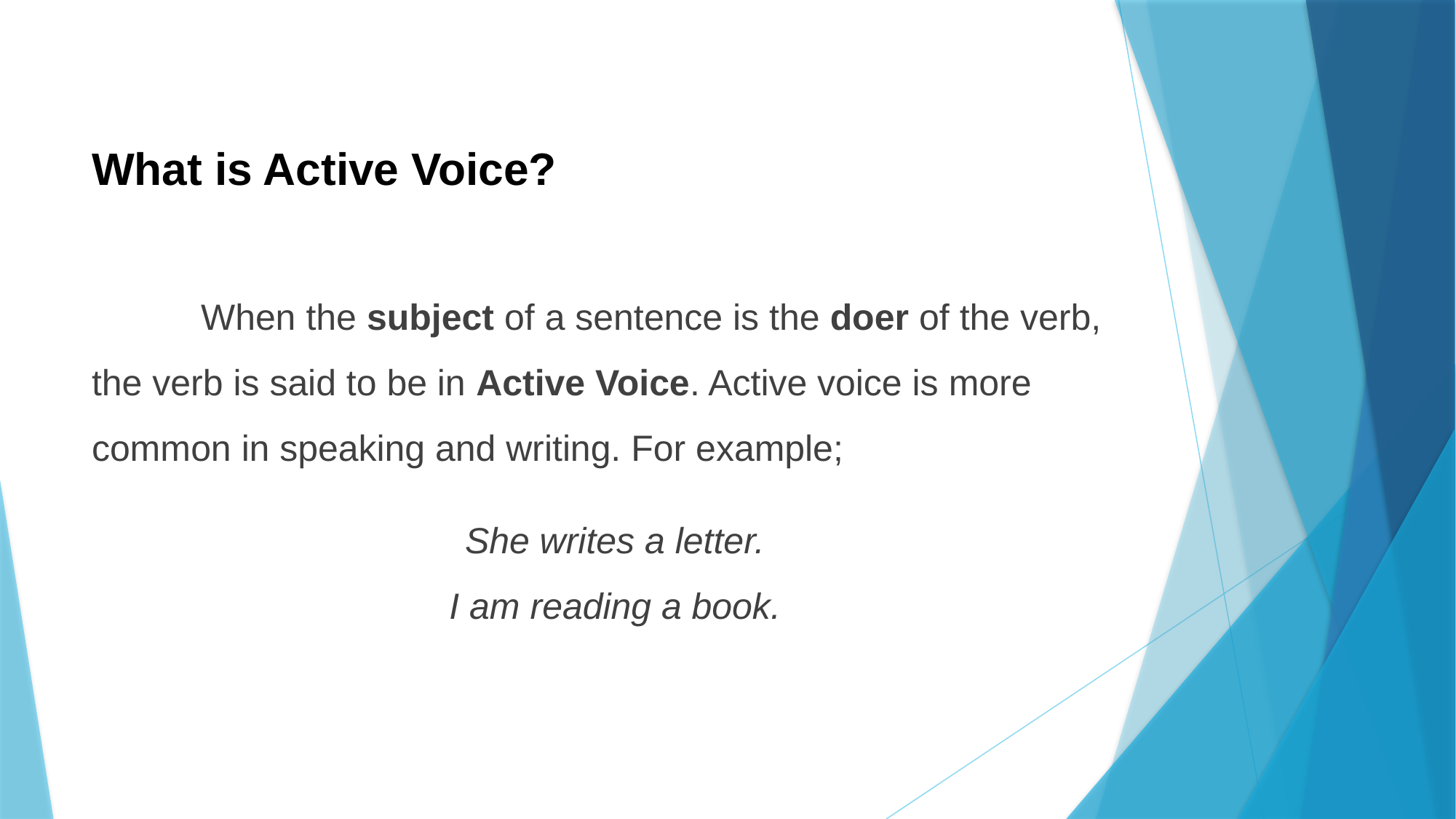

# What is Active Voice?

	When the subject of a sentence is the doer of the verb, the verb is said to be in Active Voice. Active voice is more common in speaking and writing. For example;
She writes a letter.
I am reading a book.